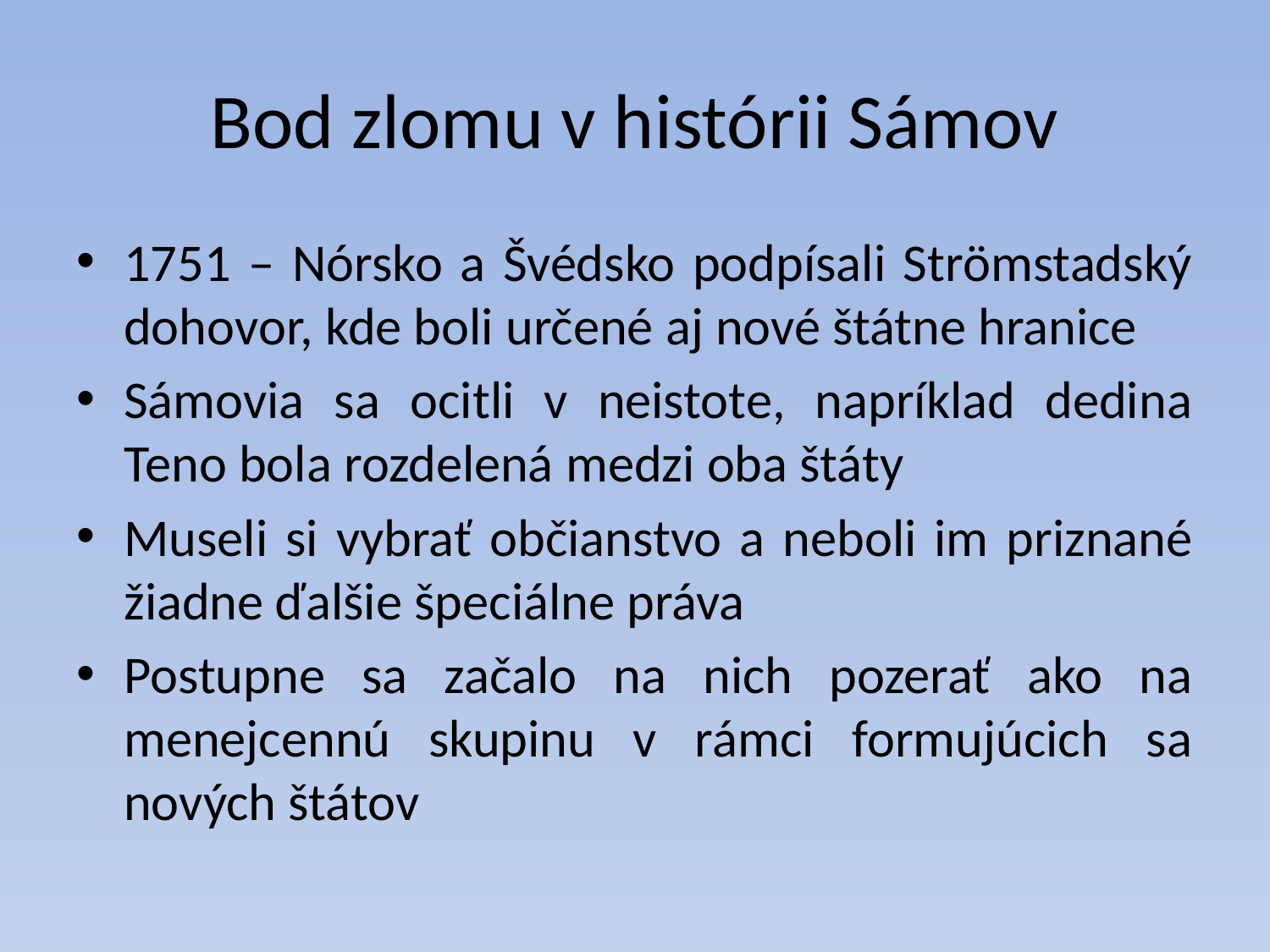

# Bod zlomu v histórii Sámov
1751 – Nórsko a Švédsko podpísali Strömstadský dohovor, kde boli určené aj nové štátne hranice
Sámovia sa ocitli v neistote, napríklad dedina Teno bola rozdelená medzi oba štáty
Museli si vybrať občianstvo a neboli im priznané žiadne ďalšie špeciálne práva
Postupne sa začalo na nich pozerať ako na menejcennú skupinu v rámci formujúcich sa nových štátov